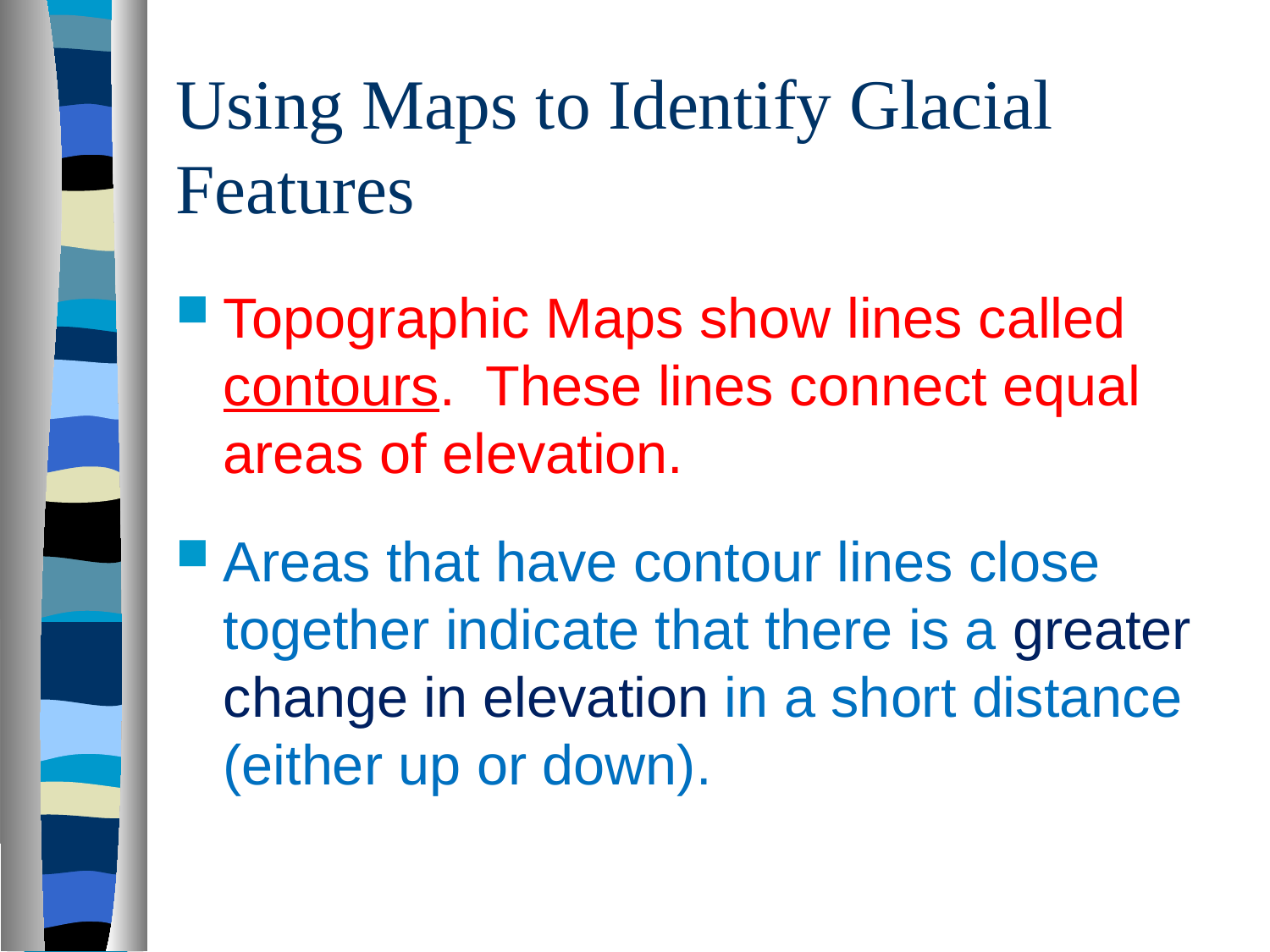

# Using Maps to Identify Glacial Features
Topographic Maps show lines called contours.  These lines connect equal areas of elevation.

Areas that have contour lines close together indicate that there is a greater change in elevation in a short distance (either up or down).